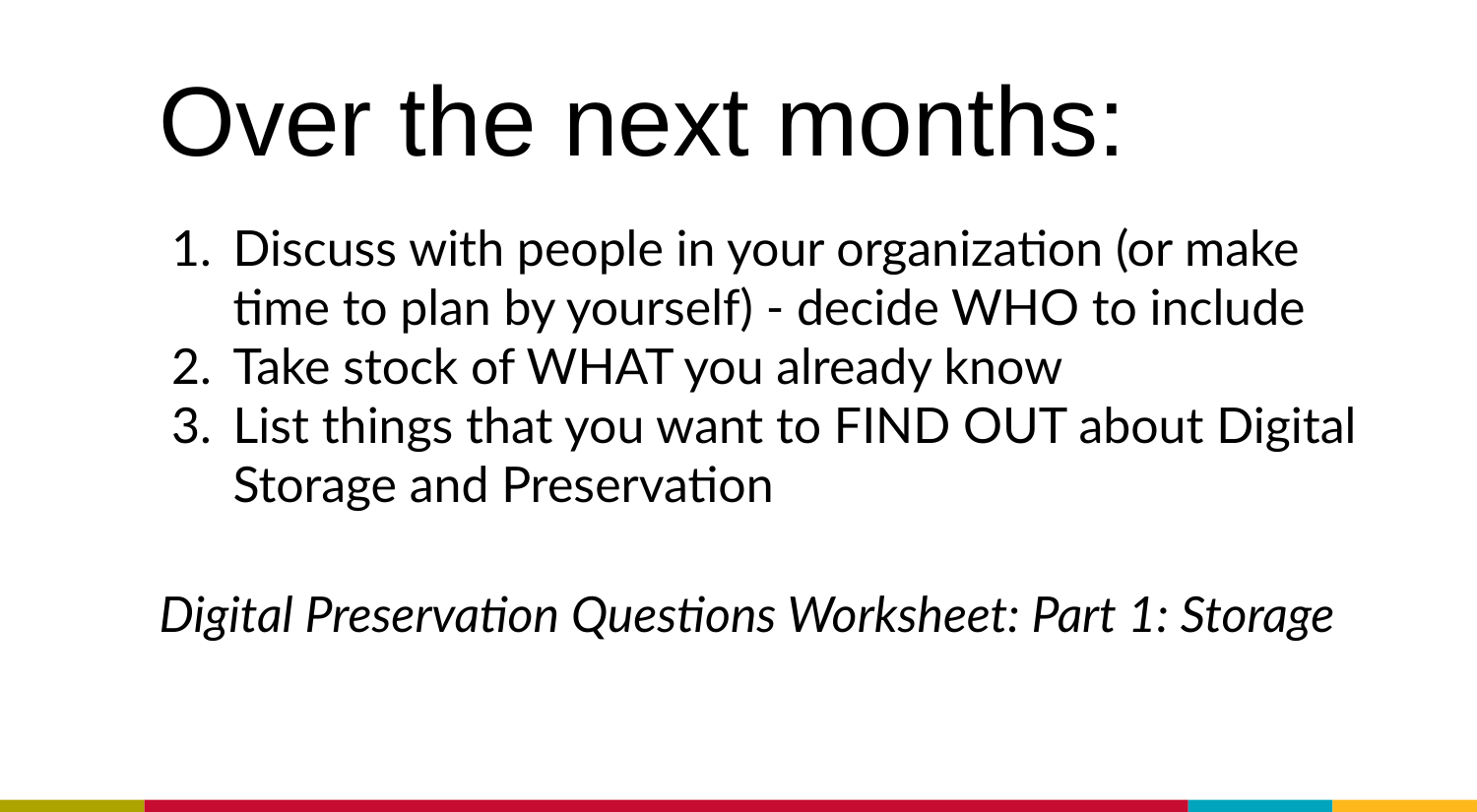

# Over the next months:
Discuss with people in your organization (or make time to plan by yourself) - decide WHO to include
Take stock of WHAT you already know
List things that you want to FIND OUT about Digital Storage and Preservation
Digital Preservation Questions Worksheet: Part 1: Storage